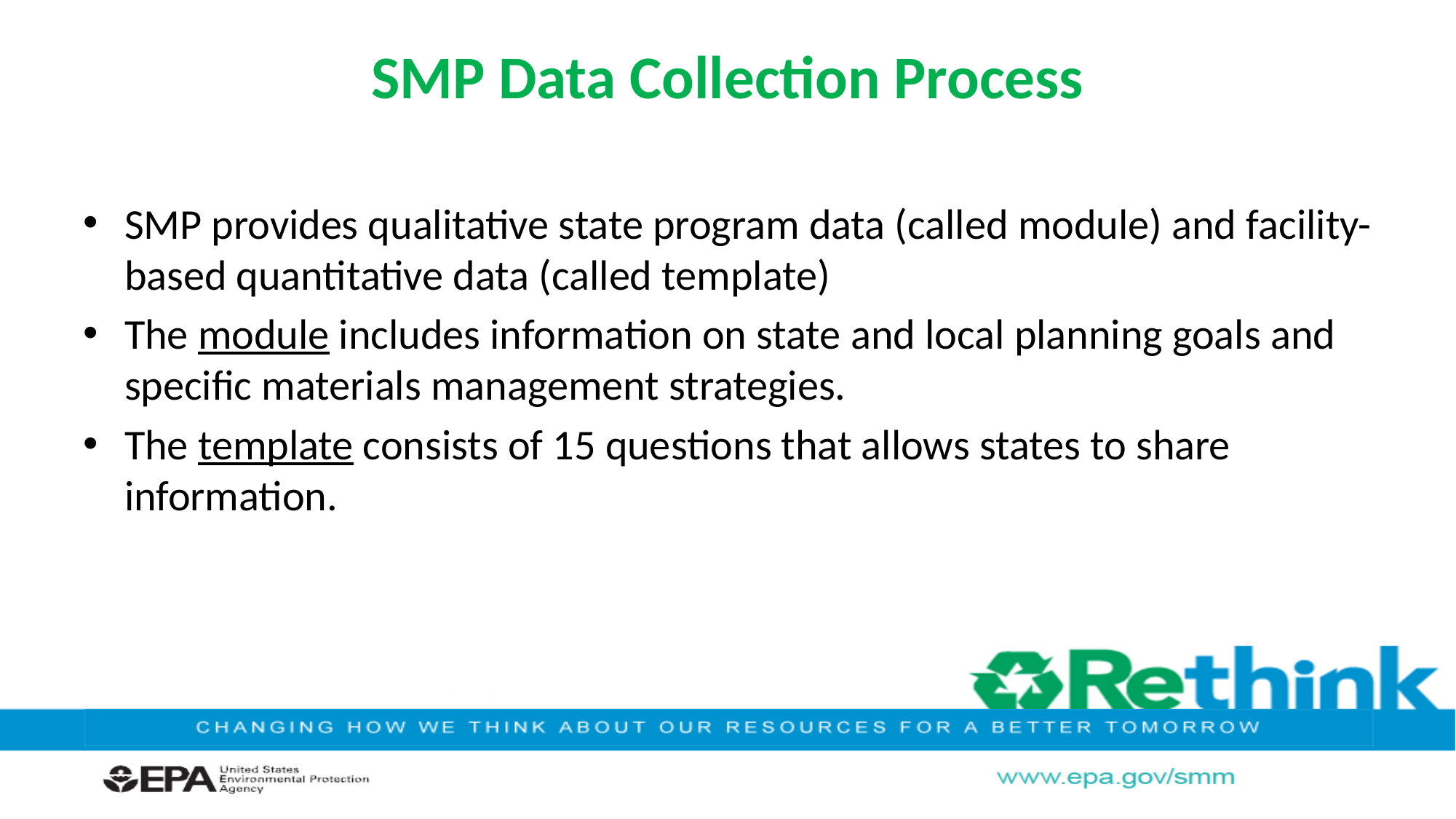

# SMP Data Collection Process
SMP provides qualitative state program data (called module) and facility-based quantitative data (called template)
The module includes information on state and local planning goals and specific materials management strategies.
The template consists of 15 questions that allows states to share information.